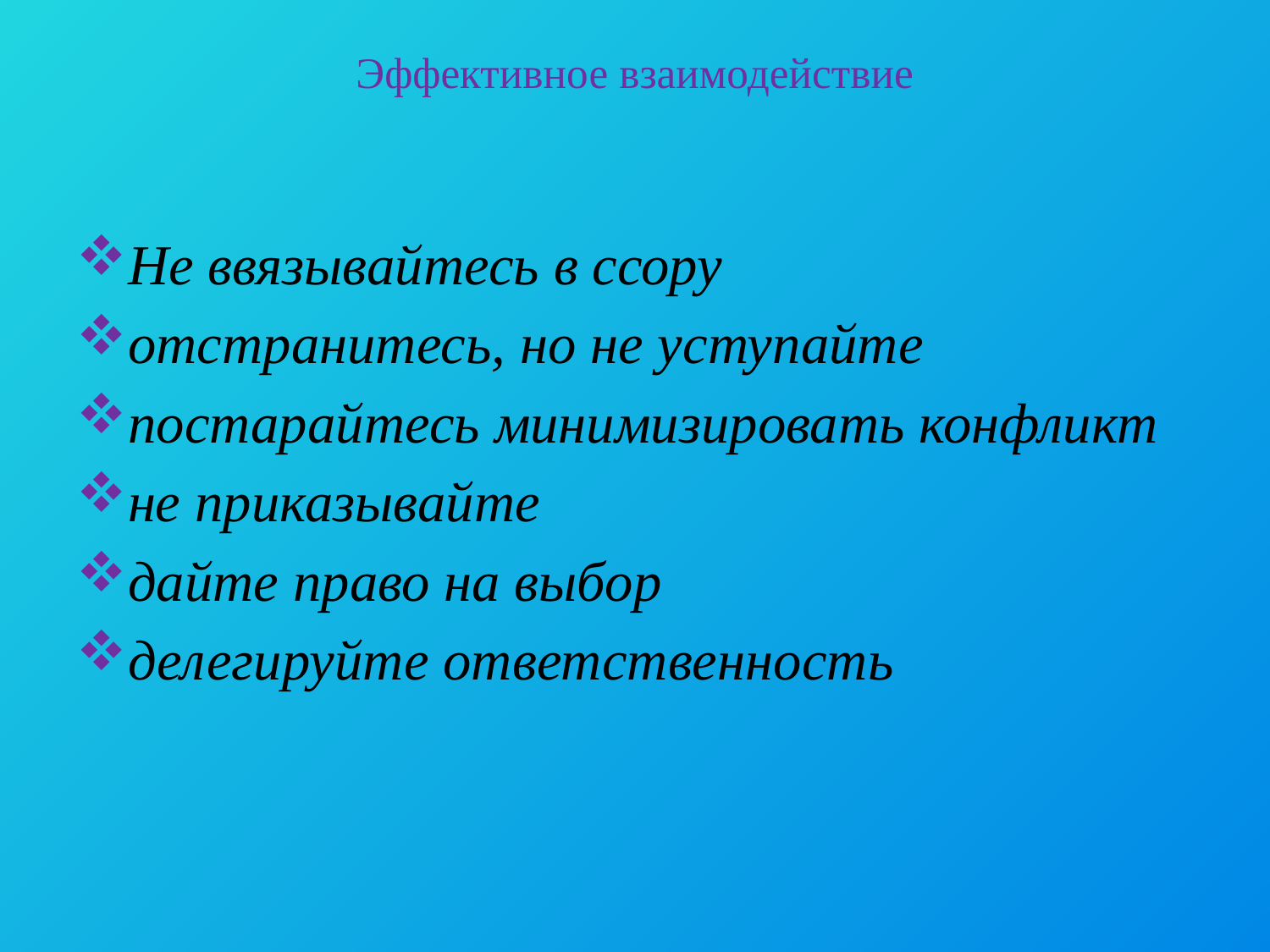

# Эффективное взаимодействие
Не ввязывайтесь в ссору
отстранитесь, но не уступайте
постарайтесь минимизировать конфликт
не приказывайте
дайте право на выбор
делегируйте ответственность